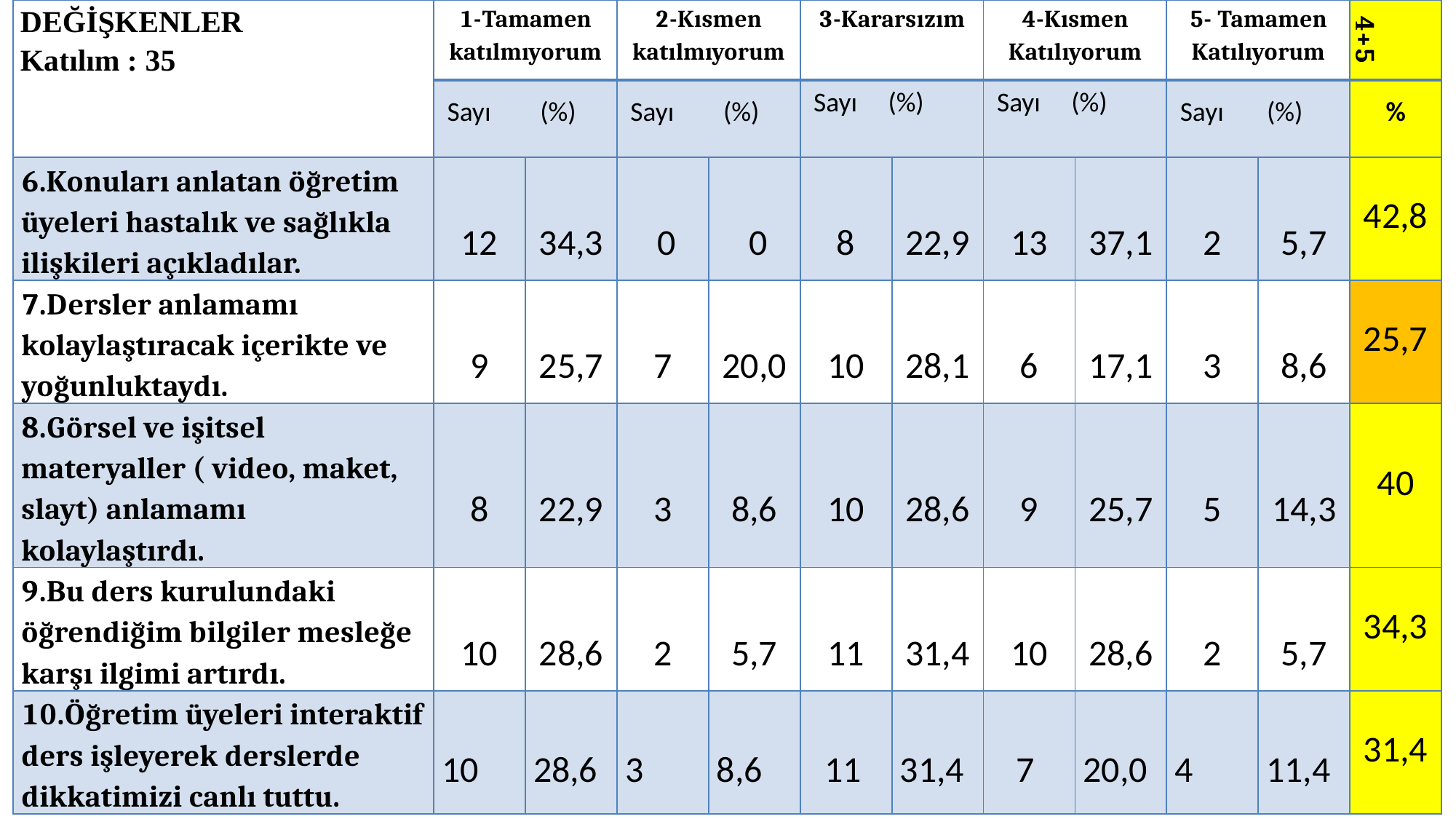

| DEĞİŞKENLER Katılım : 35 | 1-Tamamen katılmıyorum |  | 2-Kısmen katılmıyorum |  | 3-Kararsızım |  | 4-Kısmen Katılıyorum |  | 5- Tamamen Katılıyorum |  | 4+5 |
| --- | --- | --- | --- | --- | --- | --- | --- | --- | --- | --- | --- |
|  | Sayı (%) |  | Sayı (%) |  | Sayı (%) |  | Sayı (%) |  | Sayı (%) |  | % |
| 6.Konuları anlatan öğretim üyeleri hastalık ve sağlıkla ilişkileri açıkladılar. | 12 | 34,3 | 0 | 0 | 8 | 22,9 | 13 | 37,1 | 2 | 5,7 | 42,8 |
| 7.Dersler anlamamı kolaylaştıracak içerikte ve yoğunluktaydı. | 9 | 25,7 | 7 | 20,0 | 10 | 28,1 | 6 | 17,1 | 3 | 8,6 | 25,7 |
| 8.Görsel ve işitsel materyaller ( video, maket, slayt) anlamamı kolaylaştırdı. | 8 | 22,9 | 3 | 8,6 | 10 | 28,6 | 9 | 25,7 | 5 | 14,3 | 40 |
| 9.Bu ders kurulundaki öğrendiğim bilgiler mesleğe karşı ilgimi artırdı. | 10 | 28,6 | 2 | 5,7 | 11 | 31,4 | 10 | 28,6 | 2 | 5,7 | 34,3 |
| 10.Öğretim üyeleri interaktif ders işleyerek derslerde dikkatimizi canlı tuttu. | 10 | 28,6 | 3 | 8,6 | 11 | 31,4 | 7 | 20,0 | 4 | 11,4 | 31,4 |